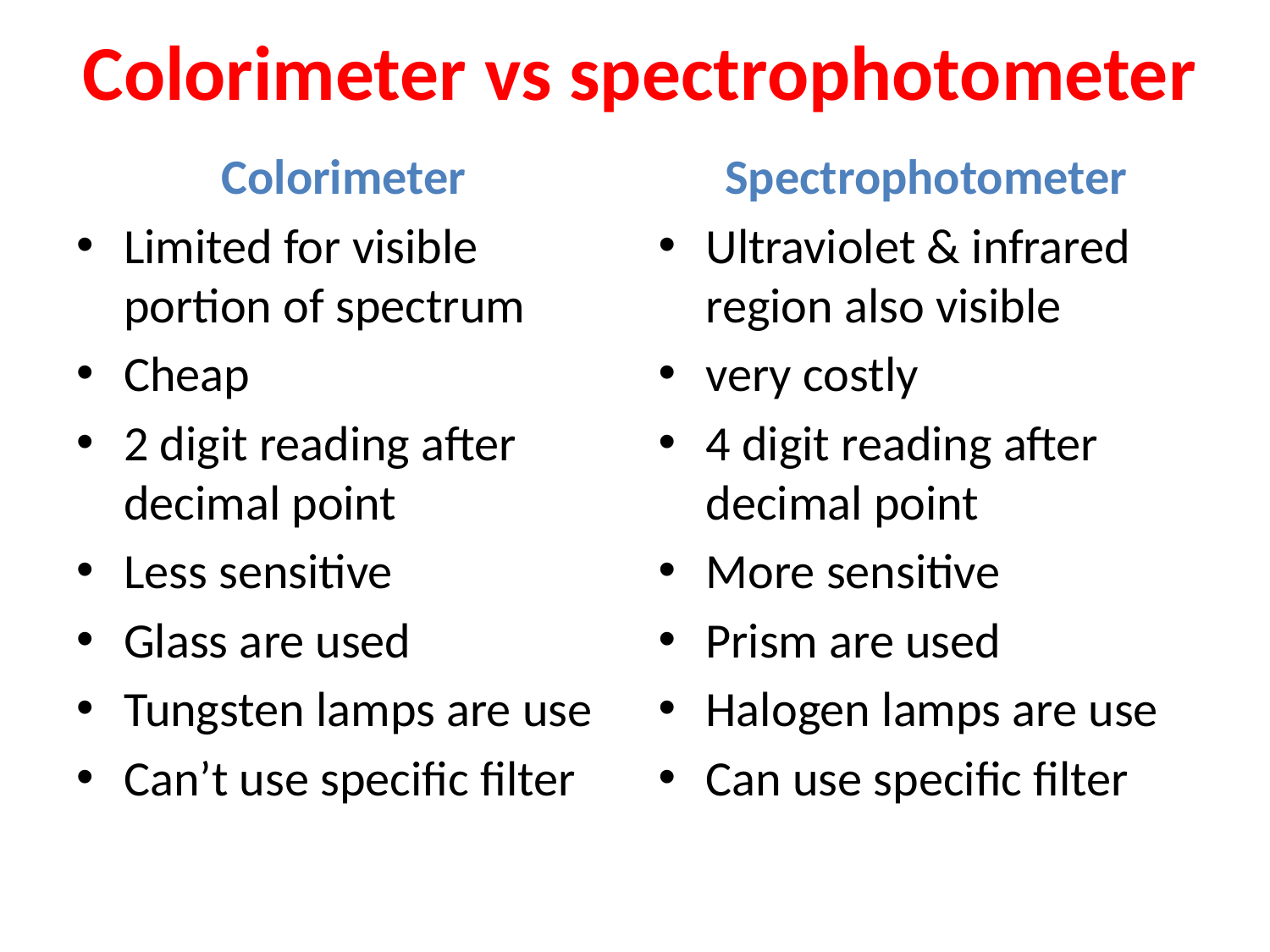

# Colorimeter vs spectrophotometer
Colorimeter
Limited for visible portion of spectrum
Cheap
2 digit reading after decimal point
Less sensitive
Glass are used
Tungsten lamps are use
Can’t use specific filter
Spectrophotometer
Ultraviolet & infrared region also visible
very costly
4 digit reading after decimal point
More sensitive
Prism are used
Halogen lamps are use
Can use specific filter